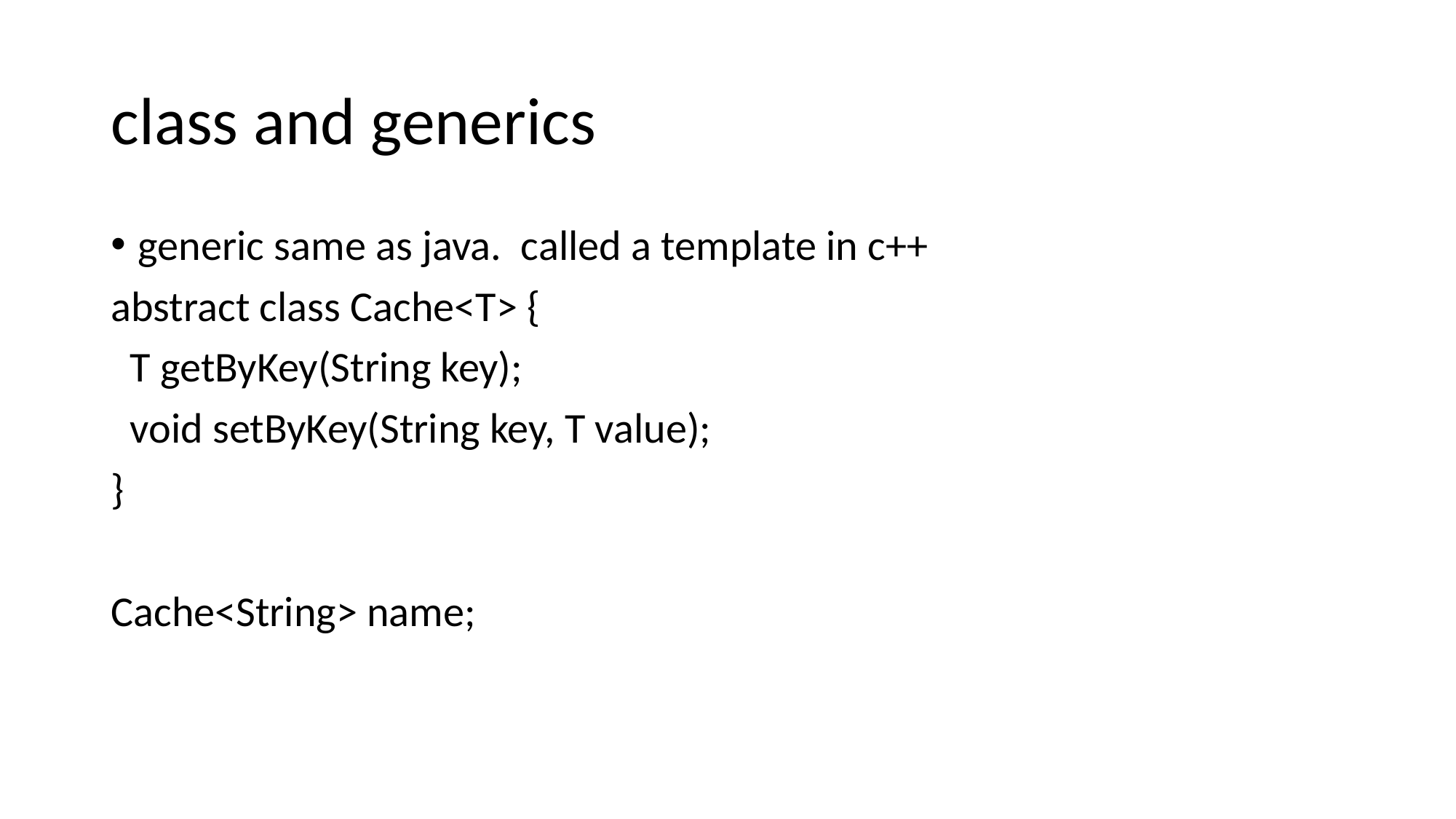

# class and generics
generic same as java.  called a template in c++
abstract class Cache<T> {
  T getByKey(String key);
  void setByKey(String key, T value);
}

Cache<String> name;